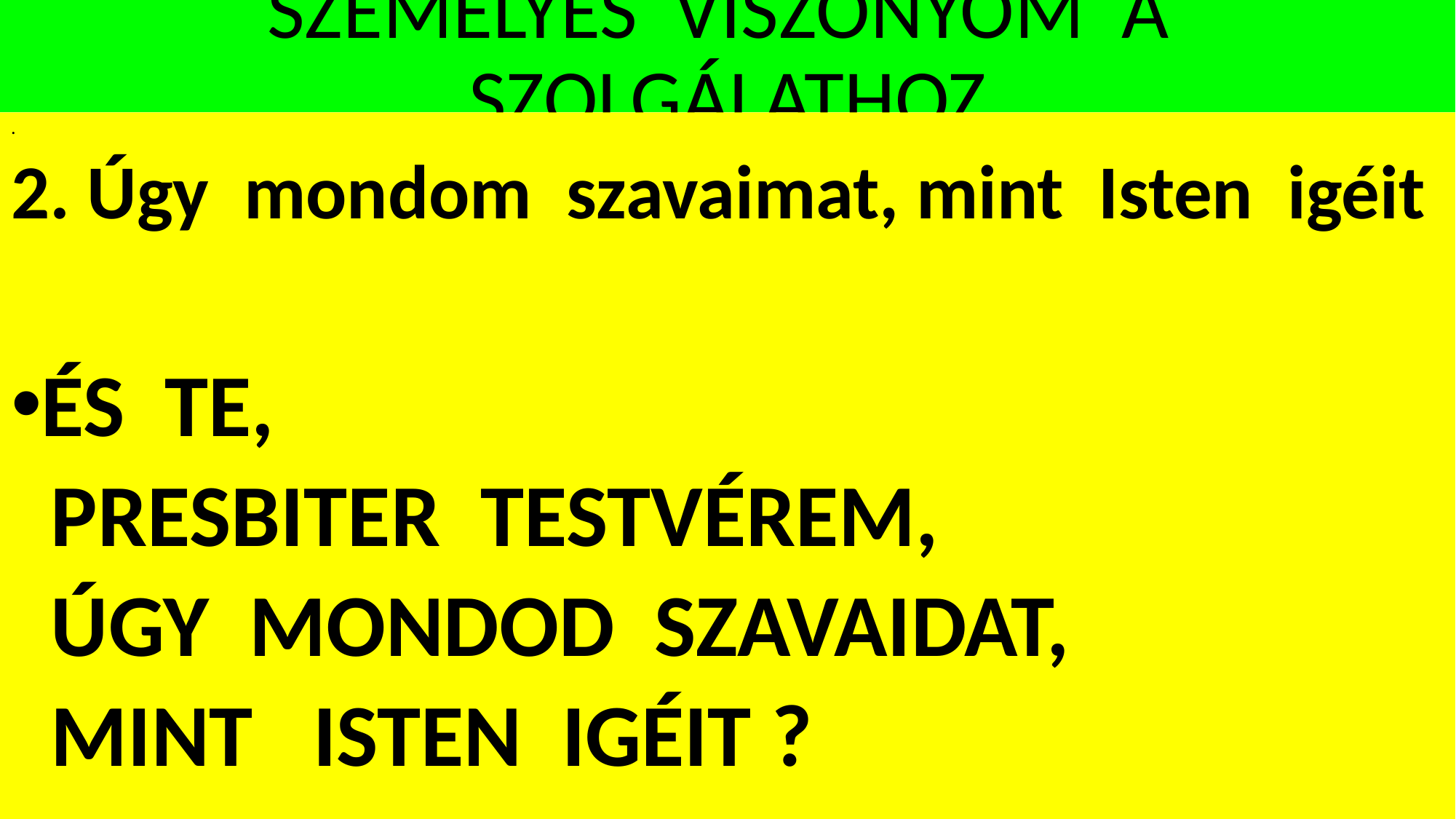

# SZEMÉLYES  VISZONYOM  A  SZOLGÁLATHOZ
.
2. Úgy  mondom  szavaimat, mint  Isten  igéit

ÉS  TE,
  PRESBITER  TESTVÉREM,
  ÚGY  MONDOD  SZAVAIDAT,
  MINT   ISTEN  IGÉIT ?